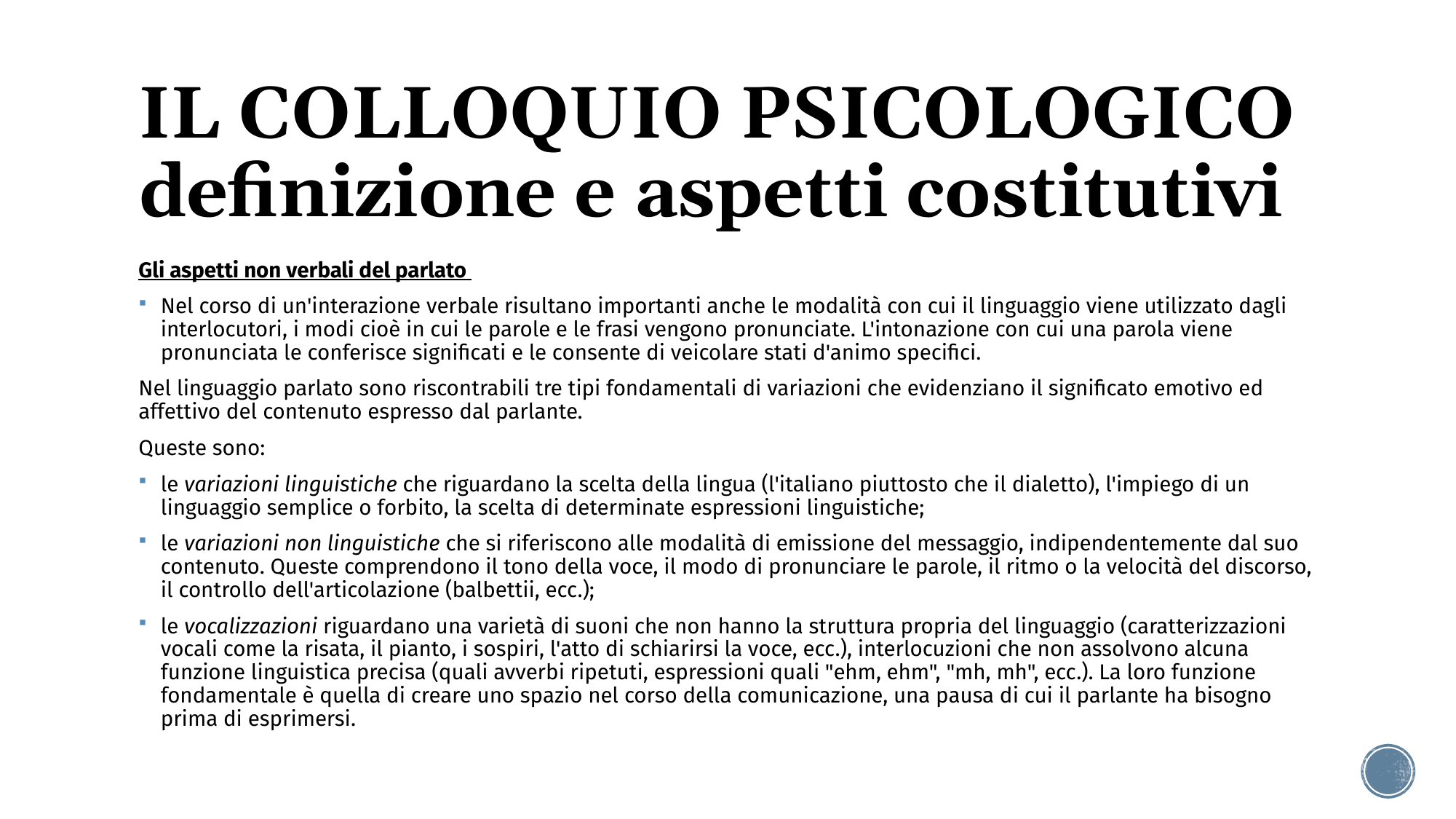

# IL COLLOQUIO PSICOLOGICO definizione e aspetti costitutivi
Gli aspetti non verbali del parlato
Nel corso di un'interazione verbale risultano importanti anche le modalità con cui il linguaggio viene utilizzato dagli interlocutori, i modi cioè in cui le parole e le frasi vengono pronunciate. L'intonazione con cui una parola viene pronunciata le conferisce significati e le consente di veicolare stati d'animo specifici.
Nel linguaggio parlato sono riscontrabili tre tipi fondamentali di variazioni che evidenziano il significato emotivo ed affettivo del contenuto espresso dal parlante.
Queste sono:
le variazioni linguistiche che riguardano la scelta della lingua (l'italiano piuttosto che il dialetto), l'impiego di un linguaggio semplice o forbito, la scelta di determinate espressioni linguistiche;
le variazioni non linguistiche che si riferiscono alle modalità di emissione del messaggio, indipendentemente dal suo contenuto. Queste comprendono il tono della voce, il modo di pronunciare le parole, il ritmo o la velocità del discorso, il controllo dell'articolazione (balbettii, ecc.);
le vocalizzazioni riguardano una varietà di suoni che non hanno la struttura propria del linguaggio (caratterizzazioni vocali come la risata, il pianto, i sospiri, l'atto di schiarirsi la voce, ecc.), interlocuzioni che non assolvono alcuna funzione linguistica precisa (quali avverbi ripetuti, espressioni quali "ehm, ehm", "mh, mh", ecc.). La loro funzione fondamentale è quella di creare uno spazio nel corso della comunicazione, una pausa di cui il parlante ha bisogno prima di esprimersi.